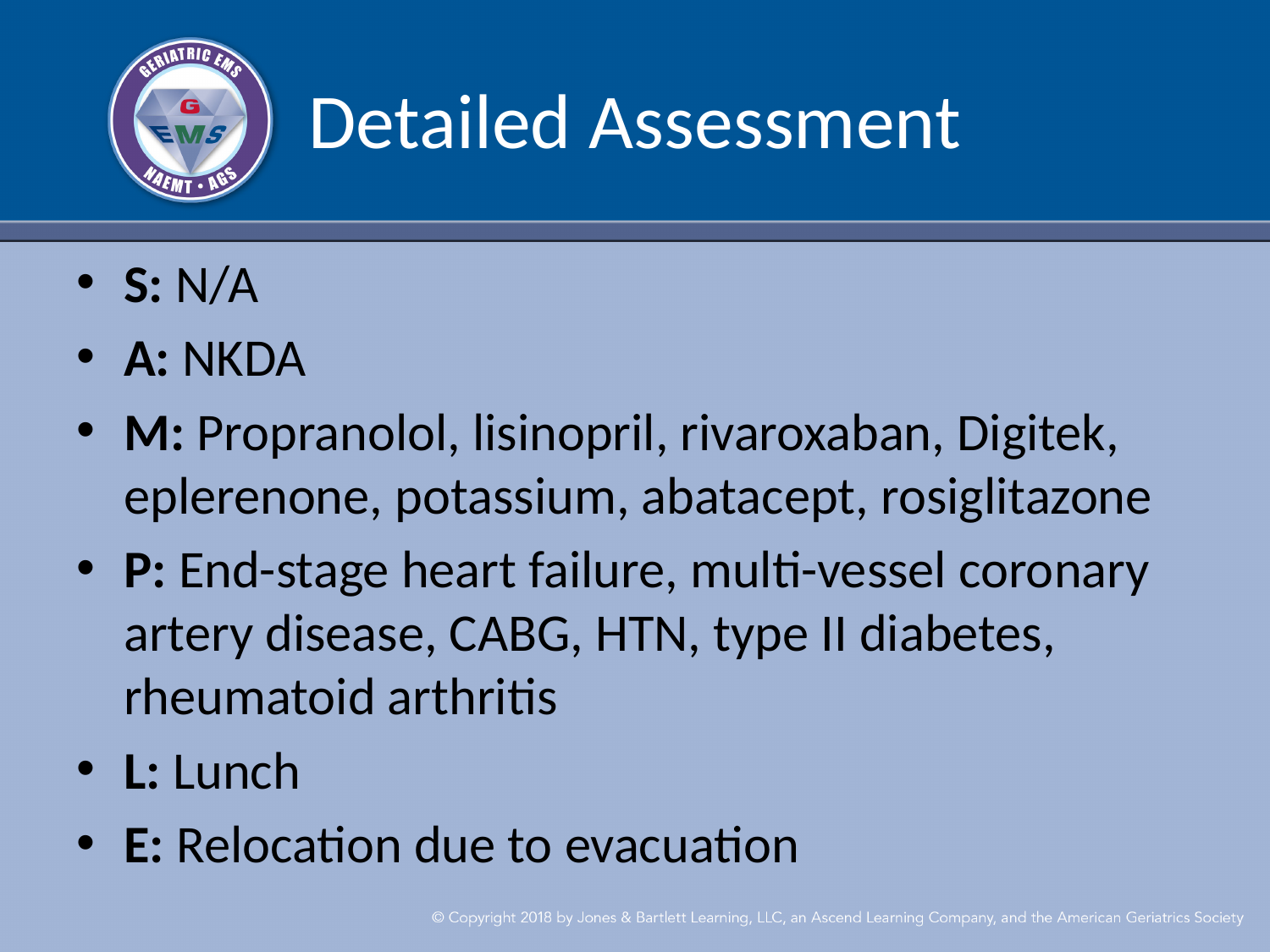

# Detailed Assessment
S: N/A
A: NKDA
M: Propranolol, lisinopril, rivaroxaban, Digitek, eplerenone, potassium, abatacept, rosiglitazone
P: End-stage heart failure, multi-vessel coronary artery disease, CABG, HTN, type II diabetes, rheumatoid arthritis
L: Lunch
E: Relocation due to evacuation